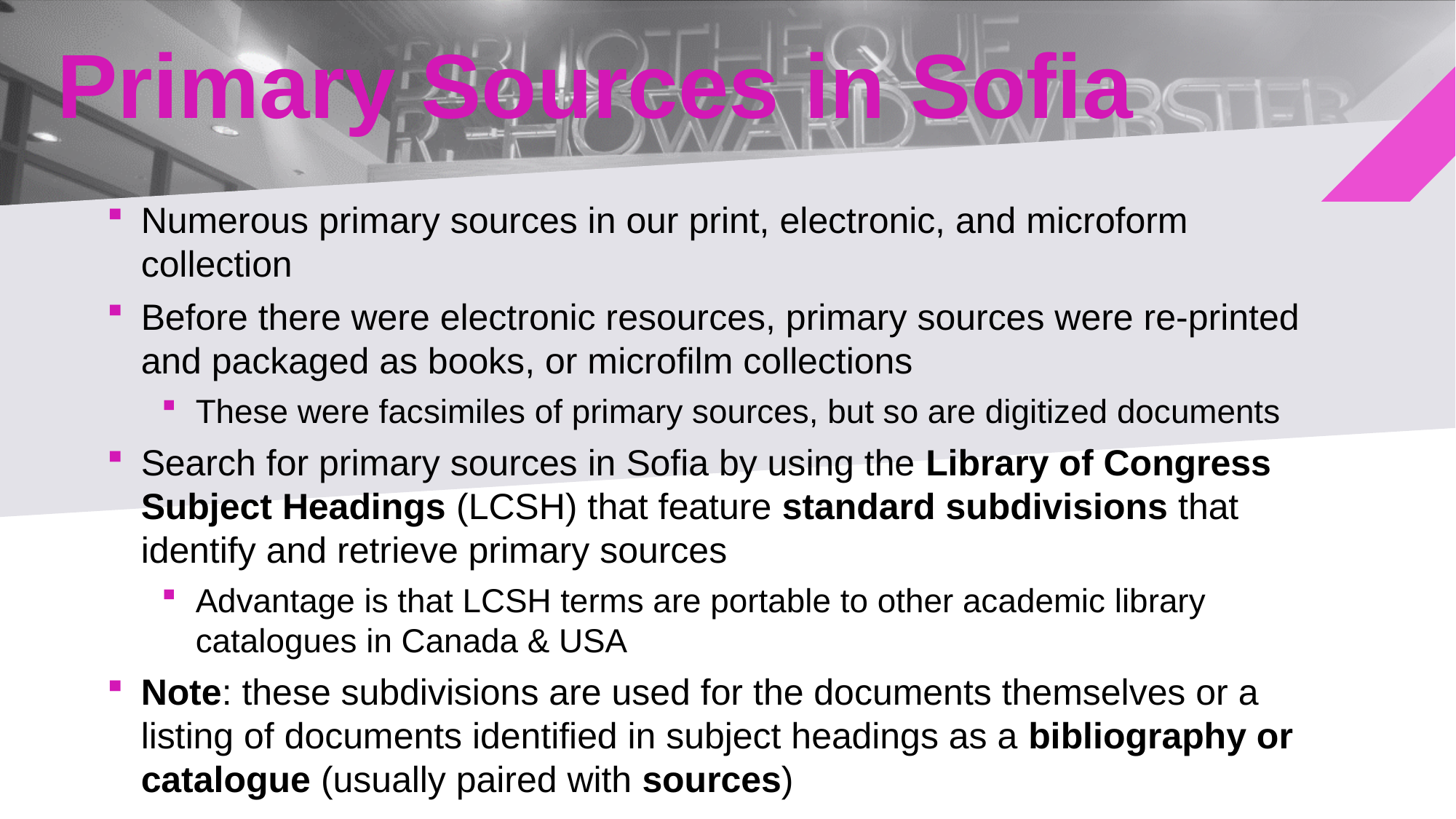

# Primary Sources in Sofia

Numerous primary sources in our print, electronic, and microform collection
Before there were electronic resources, primary sources were re-printed and packaged as books, or microfilm collections
These were facsimiles of primary sources, but so are digitized documents
Search for primary sources in Sofia by using the Library of Congress Subject Headings (LCSH) that feature standard subdivisions that identify and retrieve primary sources
Advantage is that LCSH terms are portable to other academic library catalogues in Canada & USA
Note: these subdivisions are used for the documents themselves or a listing of documents identified in subject headings as a bibliography or catalogue (usually paired with sources)